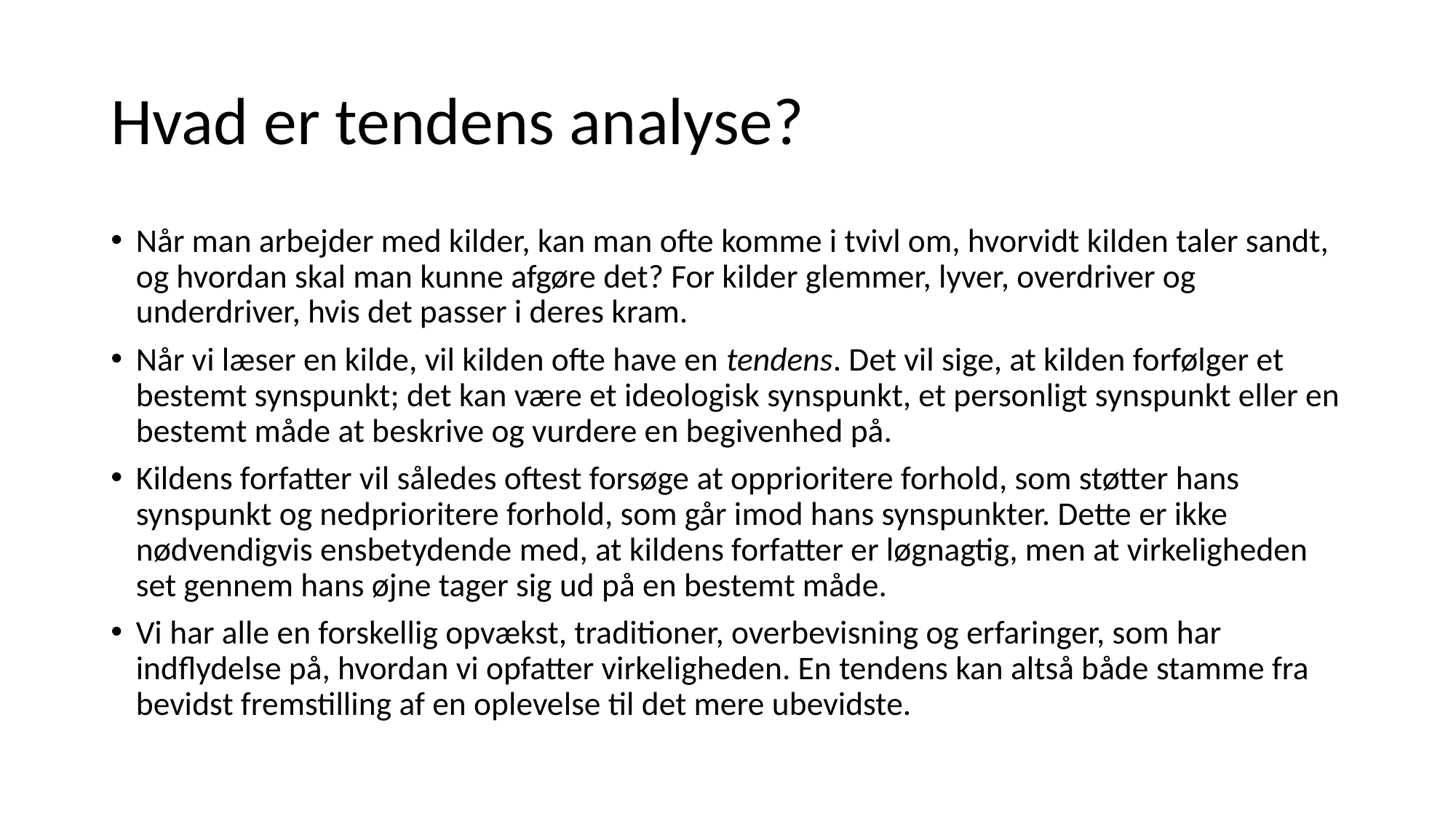

# Hvad er tendens analyse?
Når man arbejder med kilder, kan man ofte komme i tvivl om, hvorvidt kilden taler sandt, og hvordan skal man kunne afgøre det? For kilder glemmer, lyver, overdriver og underdriver, hvis det passer i deres kram.
Når vi læser en kilde, vil kilden ofte have en tendens. Det vil sige, at kilden forfølger et bestemt synspunkt; det kan være et ideologisk synspunkt, et personligt synspunkt eller en bestemt måde at beskrive og vurdere en begivenhed på.
Kildens forfatter vil således oftest forsøge at opprioritere forhold, som støtter hans synspunkt og nedprioritere forhold, som går imod hans synspunkter. Dette er ikke nødvendigvis ensbetydende med, at kildens forfatter er løgnagtig, men at virkeligheden set gennem hans øjne tager sig ud på en bestemt måde.
Vi har alle en forskellig opvækst, traditioner, overbevisning og erfaringer, som har indflydelse på, hvordan vi opfatter virkeligheden. En tendens kan altså både stamme fra bevidst fremstilling af en oplevelse til det mere ubevidste.